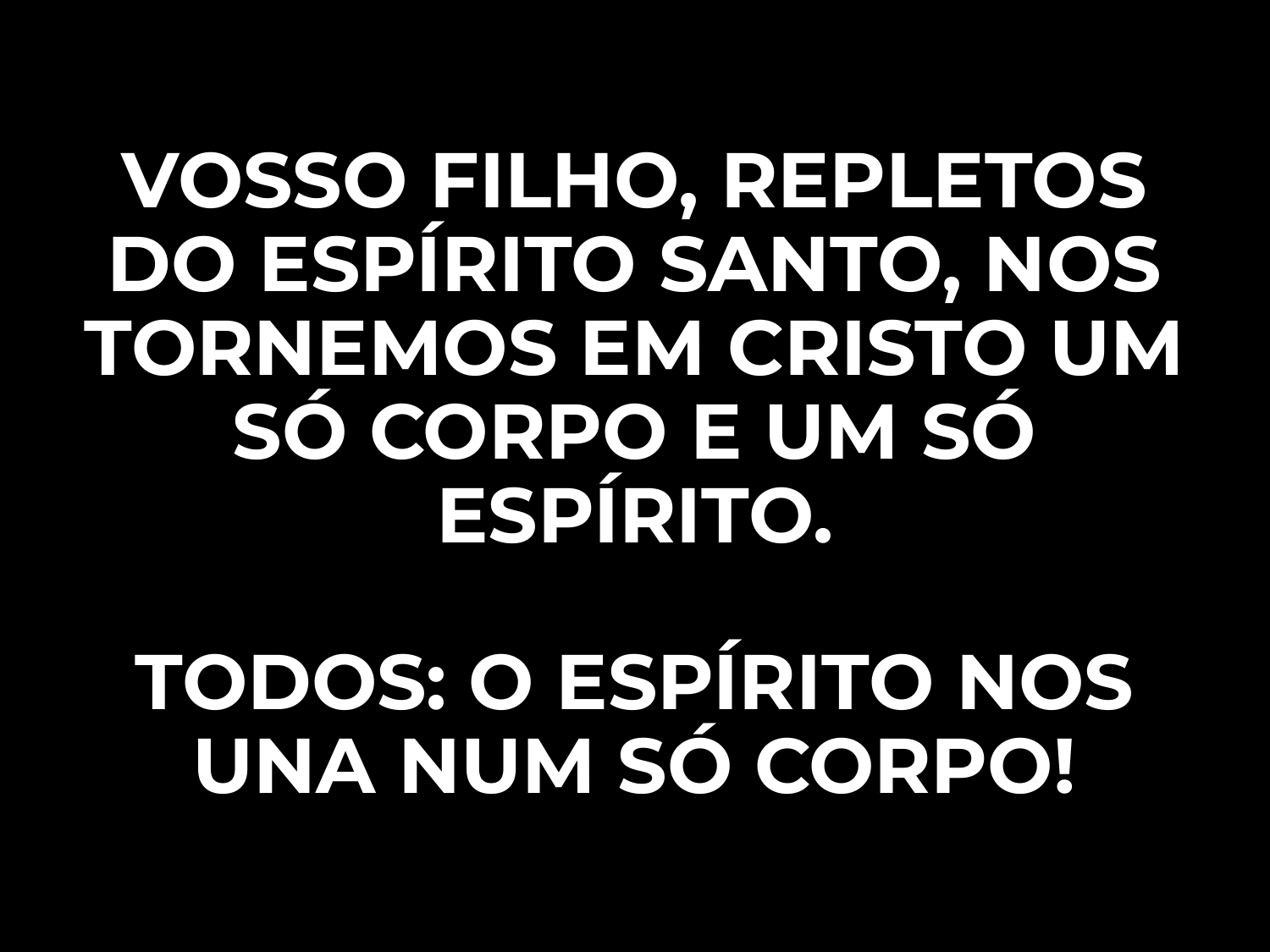

VOSSO FILHO, REPLETOS DO ESPÍRITO SANTO, NOS TORNEMOS EM CRISTO UM SÓ CORPO E UM SÓ ESPÍRITO.

TODOS: O ESPÍRITO NOS UNA NUM SÓ CORPO!